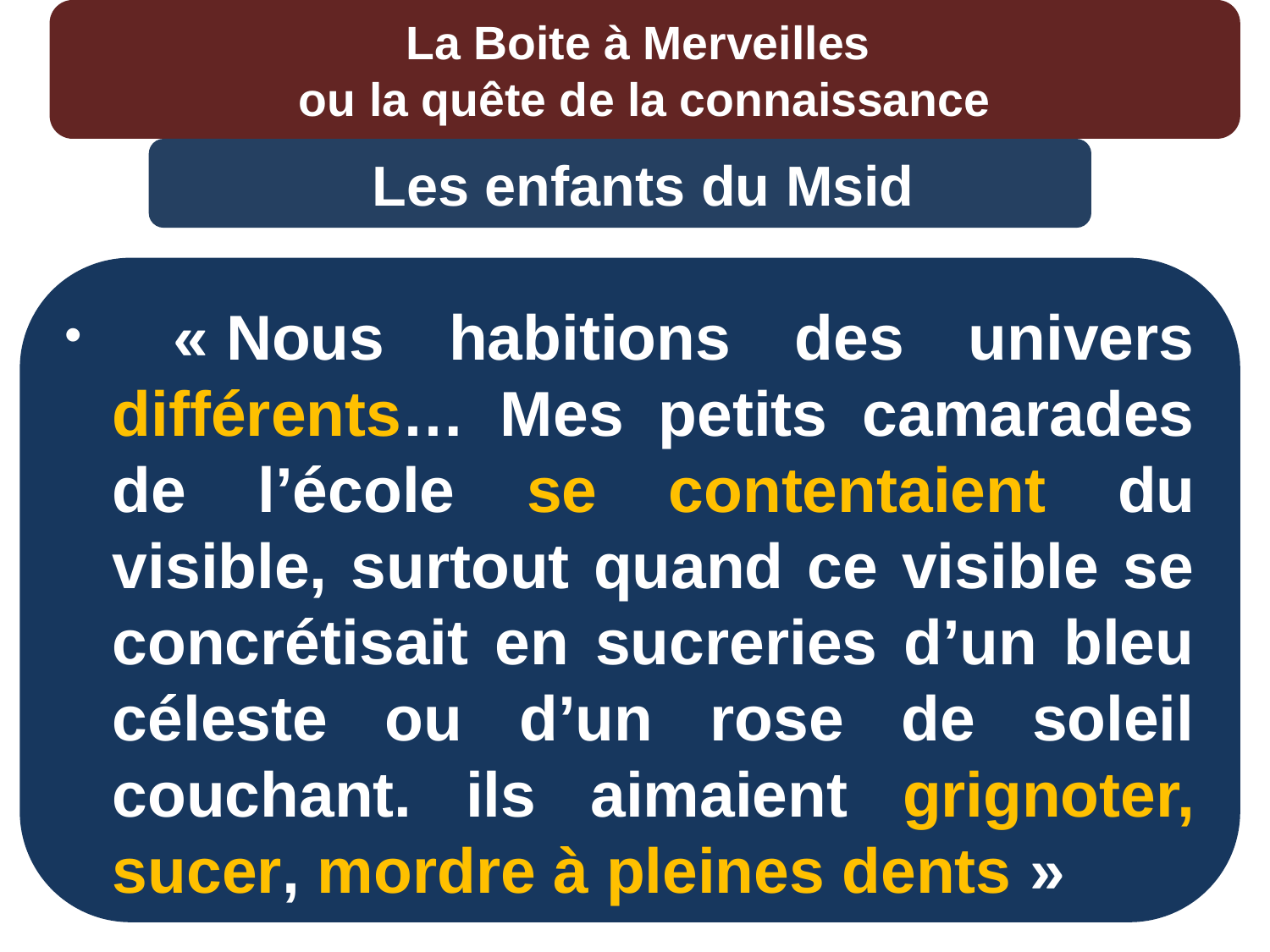

La Boite à Merveilles
ou la quête de la connaissance
    Les enfants du Msid
 « Nous habitions des univers différents… Mes petits camarades de l’école se contentaient du visible, surtout quand ce visible se concrétisait en sucreries d’un bleu céleste ou d’un rose de soleil couchant. ils aimaient grignoter, sucer, mordre à pleines dents »